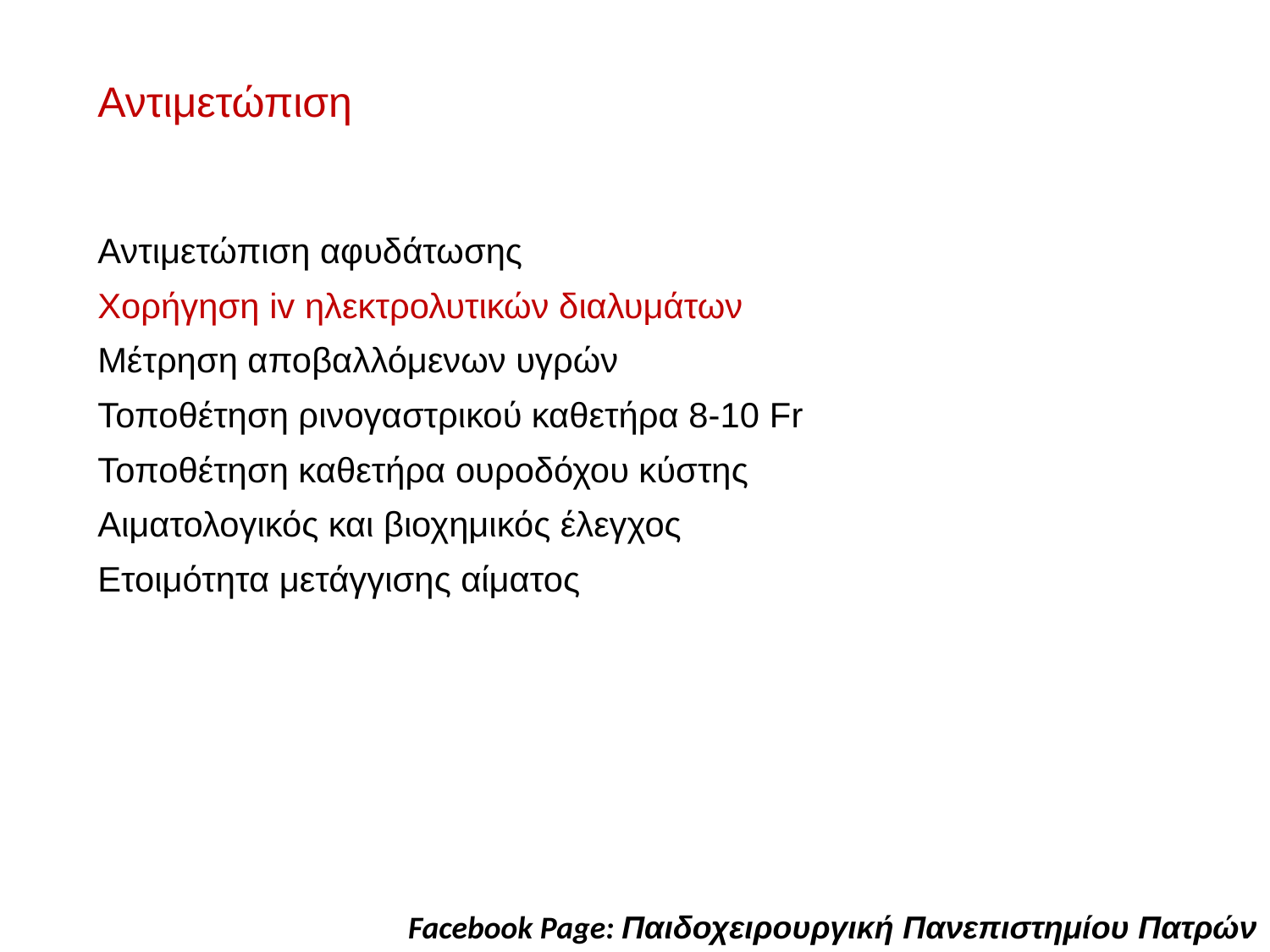

# Αντιμετώπιση
Αντιμετώπιση αφυδάτωσης
Χορήγηση iv ηλεκτρολυτικών διαλυμάτων
Μέτρηση αποβαλλόμενων υγρών
Τοποθέτηση ρινογαστρικού καθετήρα 8-10 Fr
Τοποθέτηση καθετήρα ουροδόχου κύστης
Αιματολογικός και βιοχημικός έλεγχος
Ετοιμότητα μετάγγισης αίματος

Facebook Page: Παιδοχειρουργική Πανεπιστημίου Πατρών